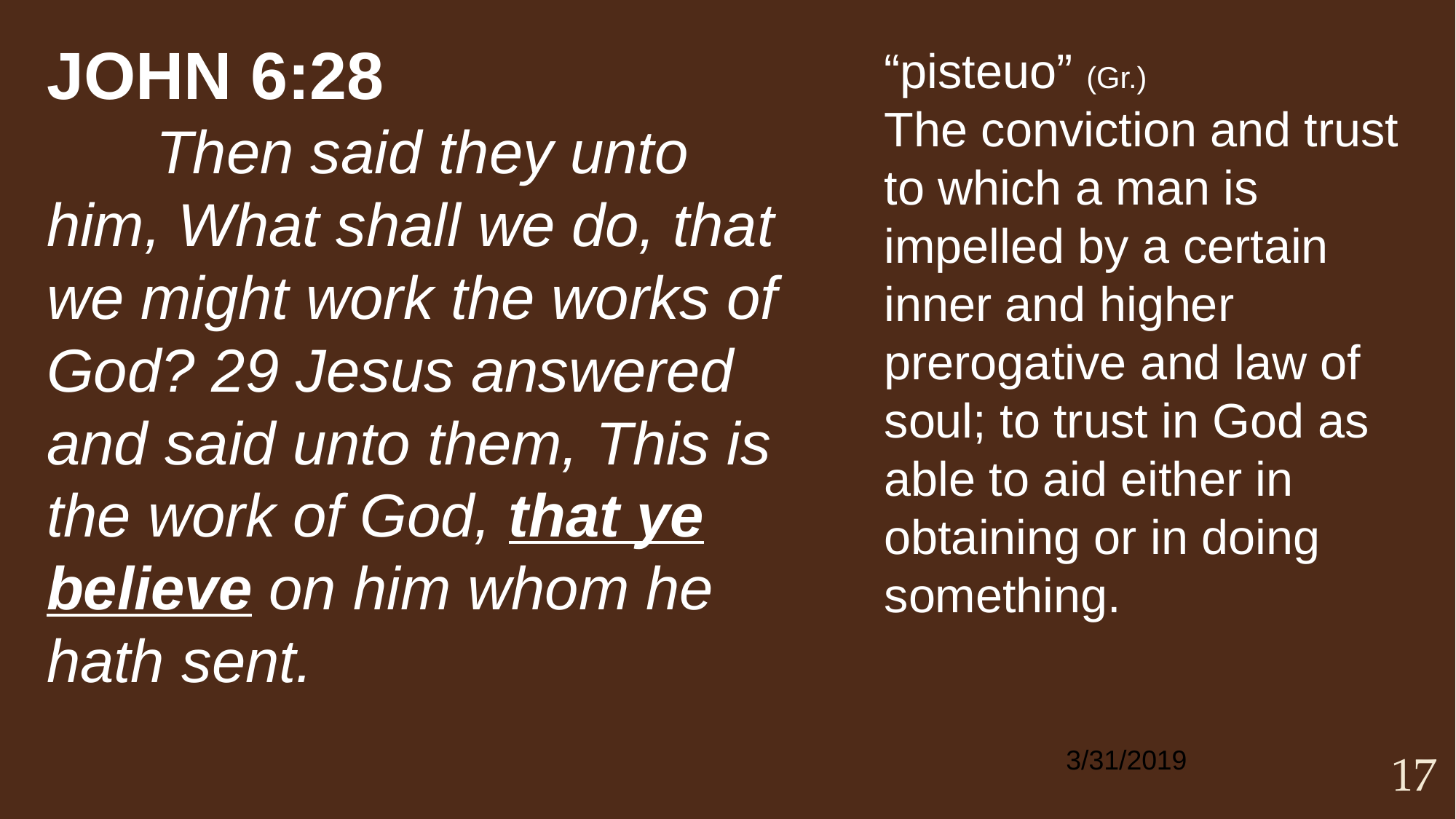

JOHN 6:28
	Then said they unto him, What shall we do, that we might work the works of God? 29 Jesus answered and said unto them, This is the work of God, that ye believe on him whom he hath sent.
“pisteuo” (Gr.)
The conviction and trust to which a man is impelled by a certain inner and higher prerogative and law of soul; to trust in God as able to aid either in obtaining or in doing something.
3/31/2019
17